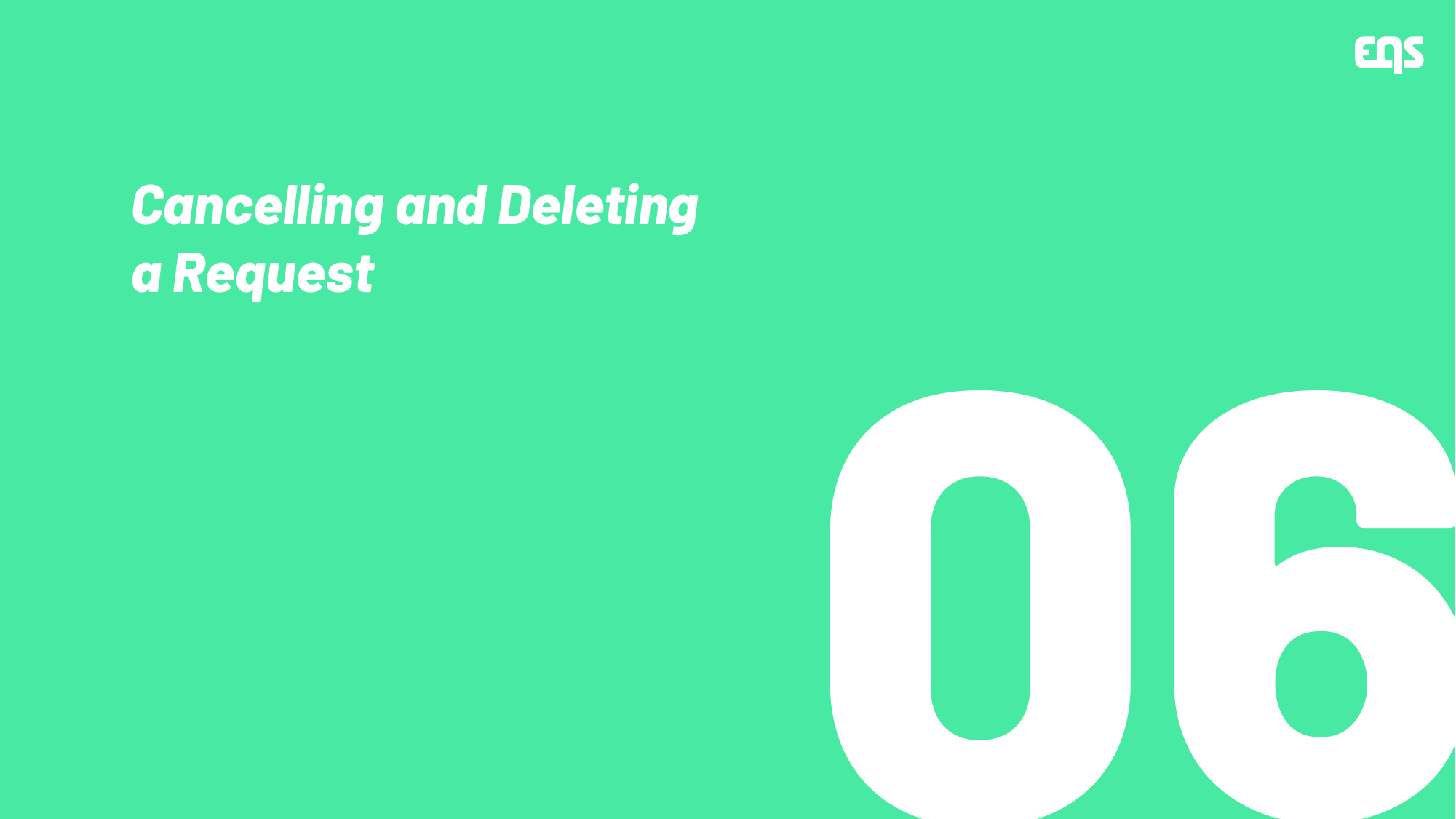

Cancelling and Deleting a Request
# 06